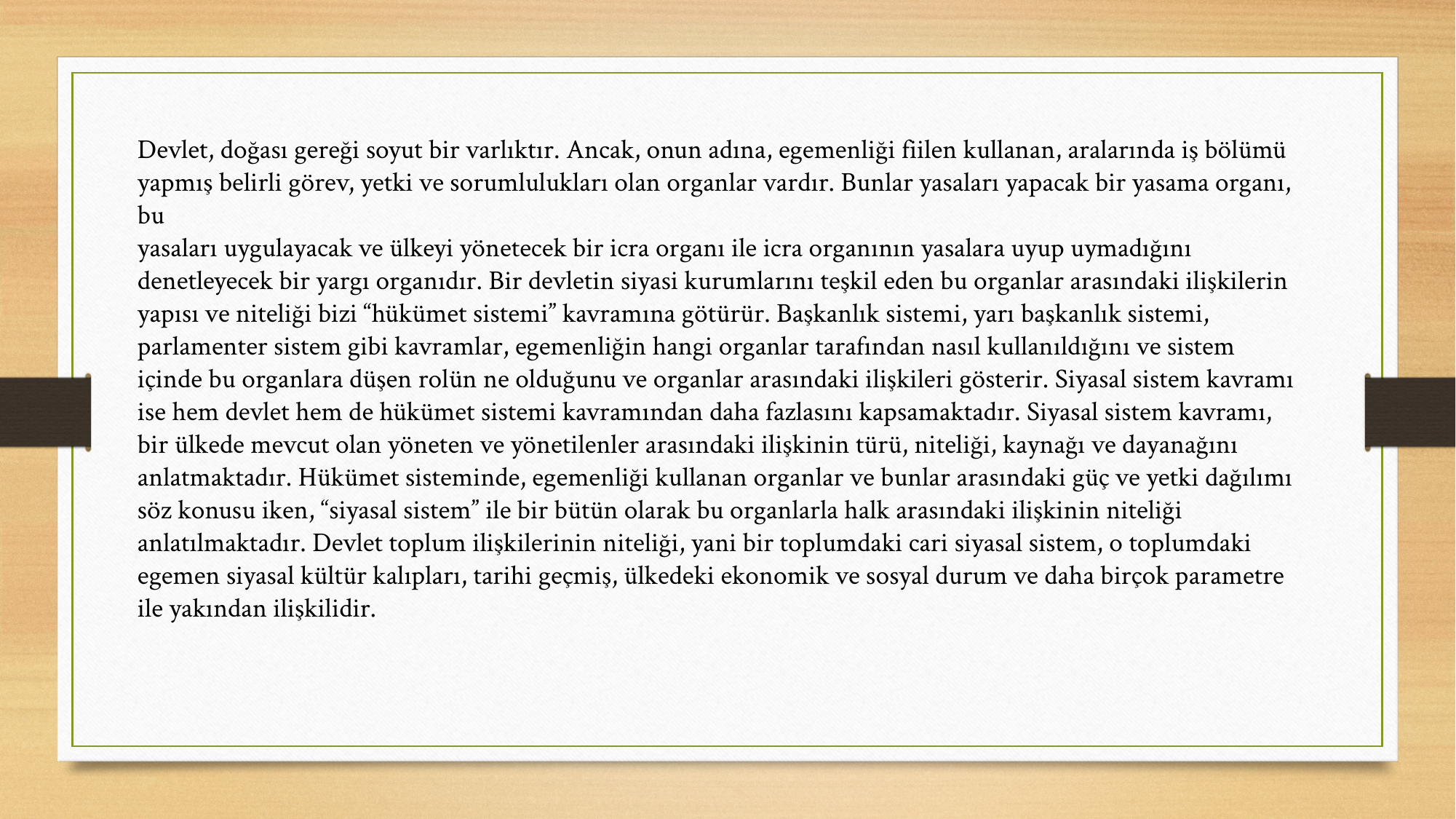

Devlet, doğası gereği soyut bir varlıktır. Ancak, onun adına, egemenliği fiilen kullanan, aralarında iş bölümü yapmış belirli görev, yetki ve sorumlulukları olan organlar vardır. Bunlar yasaları yapacak bir yasama organı, bu
yasaları uygulayacak ve ülkeyi yönetecek bir icra organı ile icra organının yasalara uyup uymadığını denetleyecek bir yargı organıdır. Bir devletin siyasi kurumlarını teşkil eden bu organlar arasındaki ilişkilerin yapısı ve niteliği bizi “hükümet sistemi” kavramına götürür. Başkanlık sistemi, yarı başkanlık sistemi, parlamenter sistem gibi kavramlar, egemenliğin hangi organlar tarafından nasıl kullanıldığını ve sistem içinde bu organlara düşen rolün ne olduğunu ve organlar arasındaki ilişkileri gösterir. Siyasal sistem kavramı ise hem devlet hem de hükümet sistemi kavramından daha fazlasını kapsamaktadır. Siyasal sistem kavramı, bir ülkede mevcut olan yöneten ve yönetilenler arasındaki ilişkinin türü, niteliği, kaynağı ve dayanağını anlatmaktadır. Hükümet sisteminde, egemenliği kullanan organlar ve bunlar arasındaki güç ve yetki dağılımı söz konusu iken, “siyasal sistem” ile bir bütün olarak bu organlarla halk arasındaki ilişkinin niteliği anlatılmaktadır. Devlet toplum ilişkilerinin niteliği, yani bir toplumdaki cari siyasal sistem, o toplumdaki egemen siyasal kültür kalıpları, tarihi geçmiş, ülkedeki ekonomik ve sosyal durum ve daha birçok parametre ile yakından ilişkilidir.